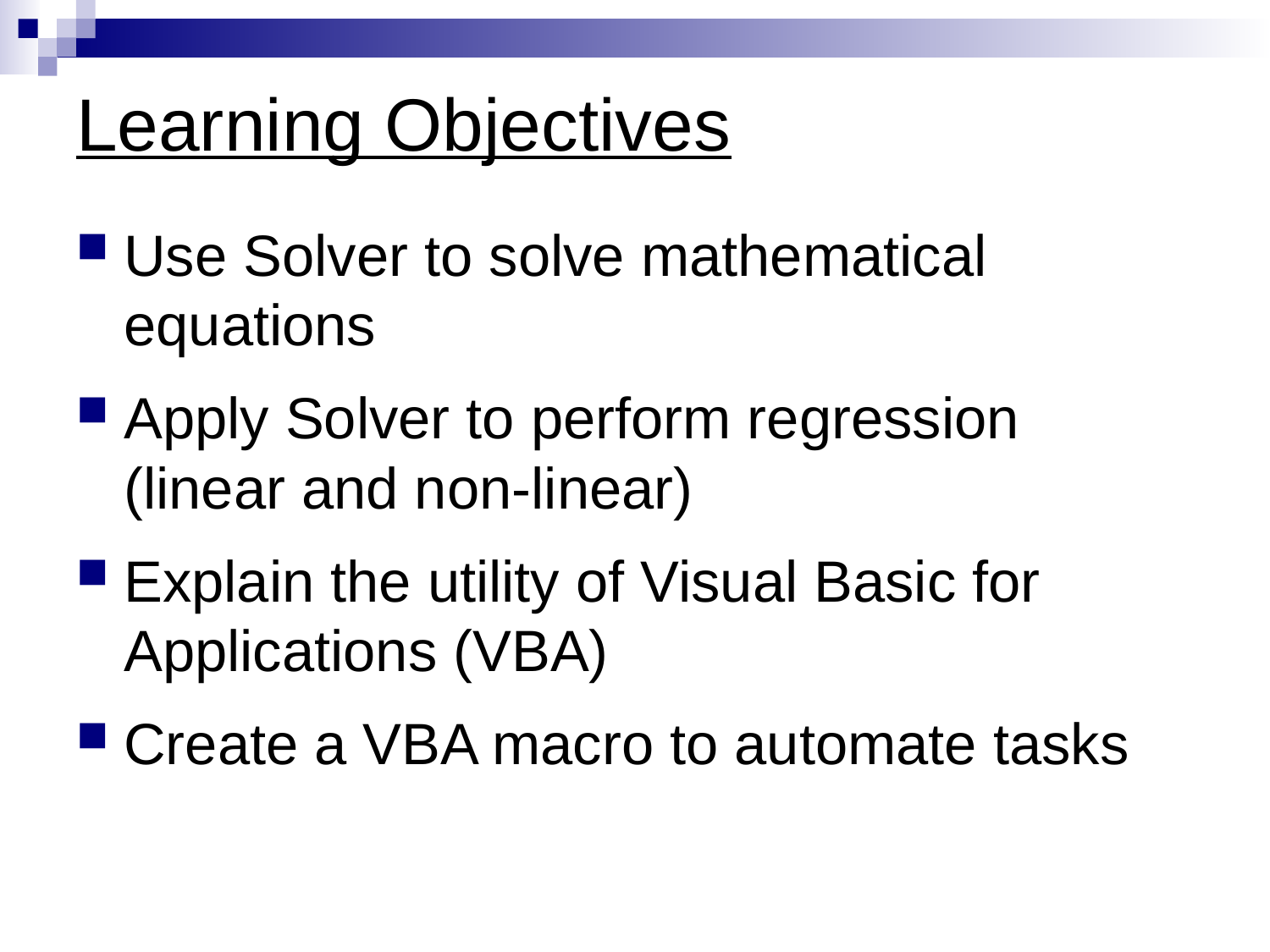

# Learning Objectives
Use Solver to solve mathematical equations
Apply Solver to perform regression (linear and non-linear)
Explain the utility of Visual Basic for Applications (VBA)
Create a VBA macro to automate tasks